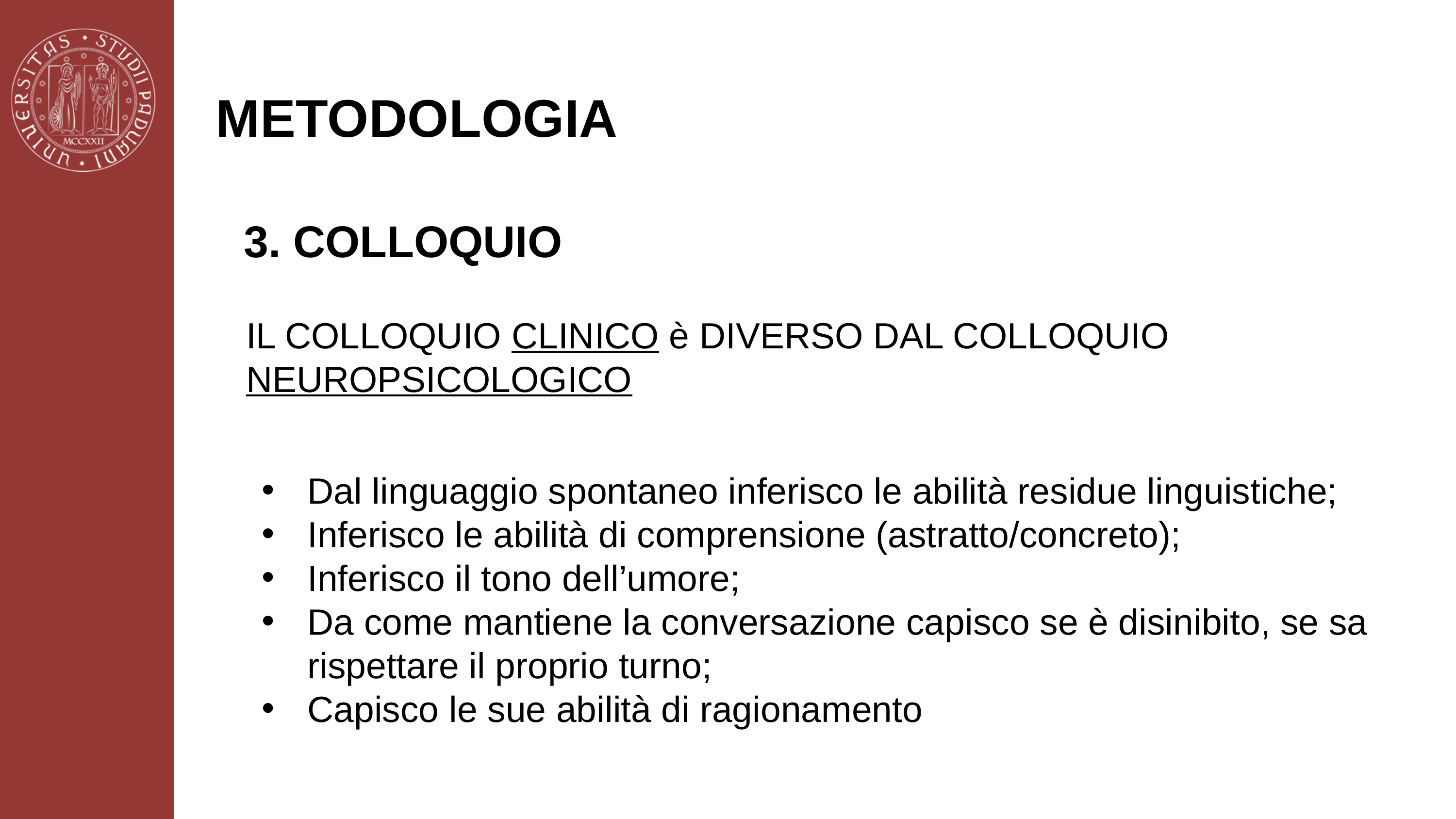

METODOLOGIA
3. COLLOQUIO
IL COLLOQUIO CLINICO è DIVERSO DAL COLLOQUIO NEUROPSICOLOGICO
Dal linguaggio spontaneo inferisco le abilità residue linguistiche;
Inferisco le abilità di comprensione (astratto/concreto);
Inferisco il tono dell’umore;
Da come mantiene la conversazione capisco se è disinibito, se sa rispettare il proprio turno;
Capisco le sue abilità di ragionamento